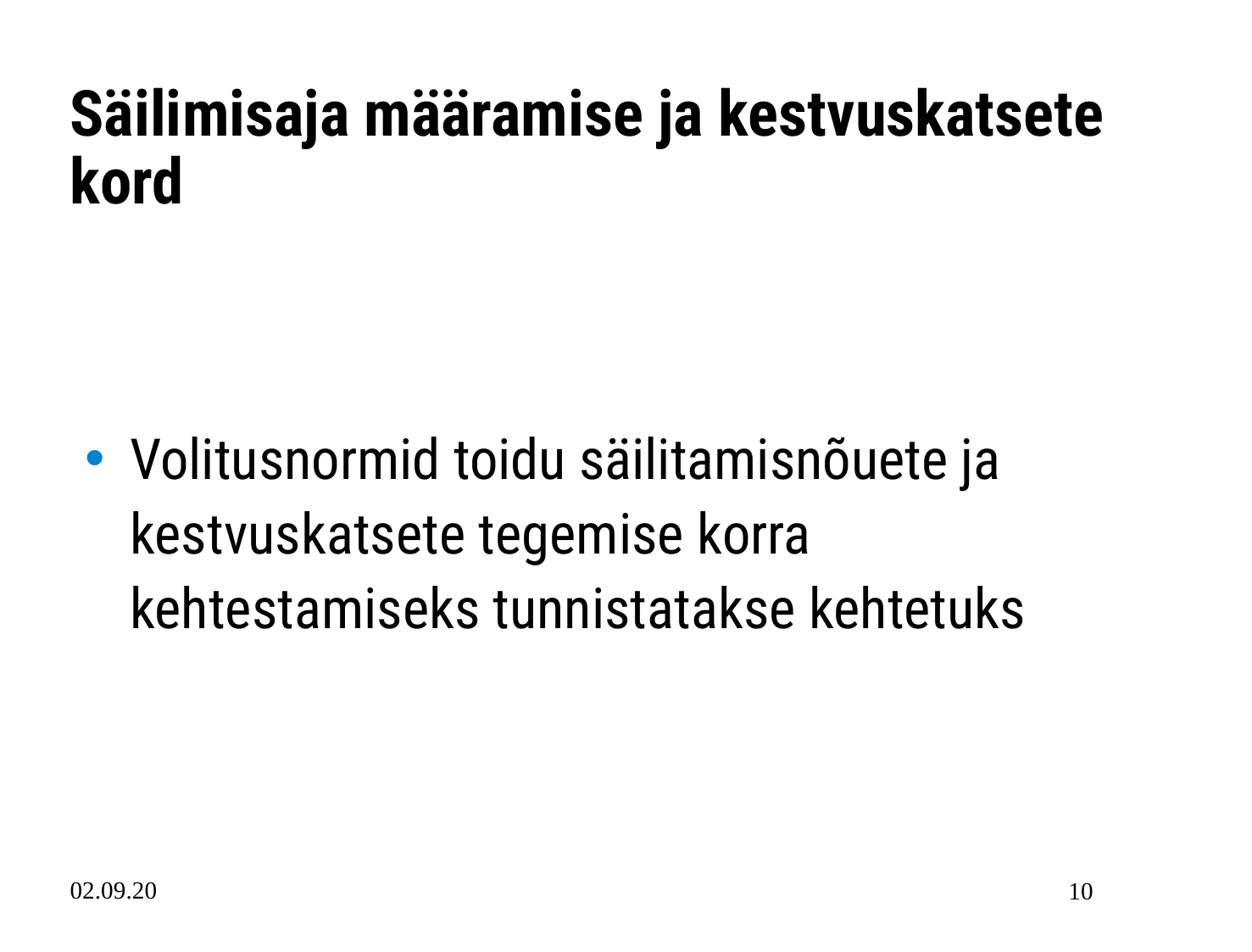

# Säilimisaja määramise ja kestvuskatsete kord

Volitusnormid toidu säilitamisnõuete ja kestvuskatsete tegemise korra kehtestamiseks tunnistatakse kehtetuks

02.09.20
10